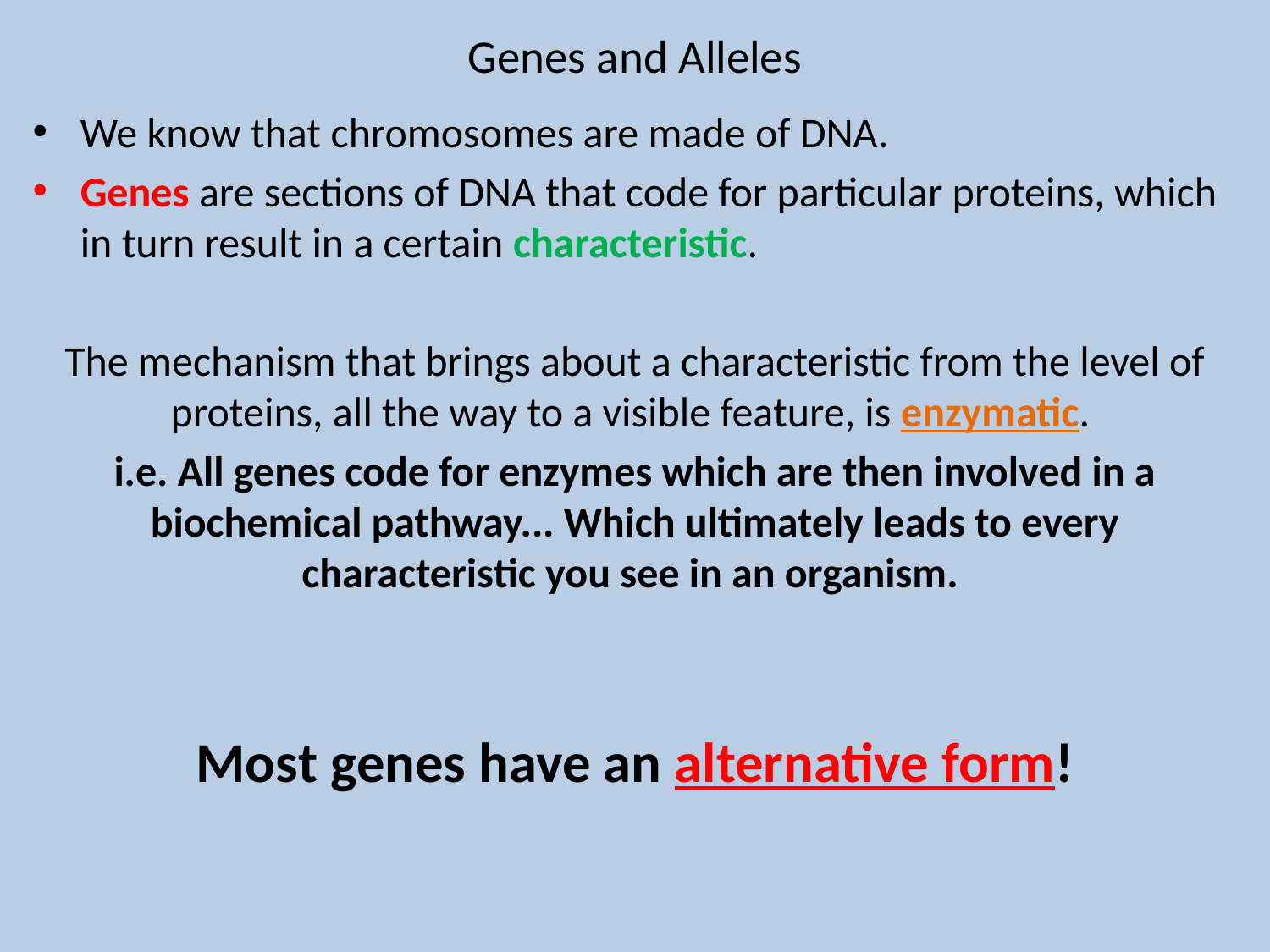

# Genes and Alleles
We know that chromosomes are made of DNA.
Genes are sections of DNA that code for particular proteins, which in turn result in a certain characteristic.

The mechanism that brings about a characteristic from the level of proteins, all the way to a visible feature, is enzymatic.
i.e. All genes code for enzymes which are then involved in a biochemical pathway... Which ultimately leads to every characteristic you see in an organism.

Most genes have an alternative form!